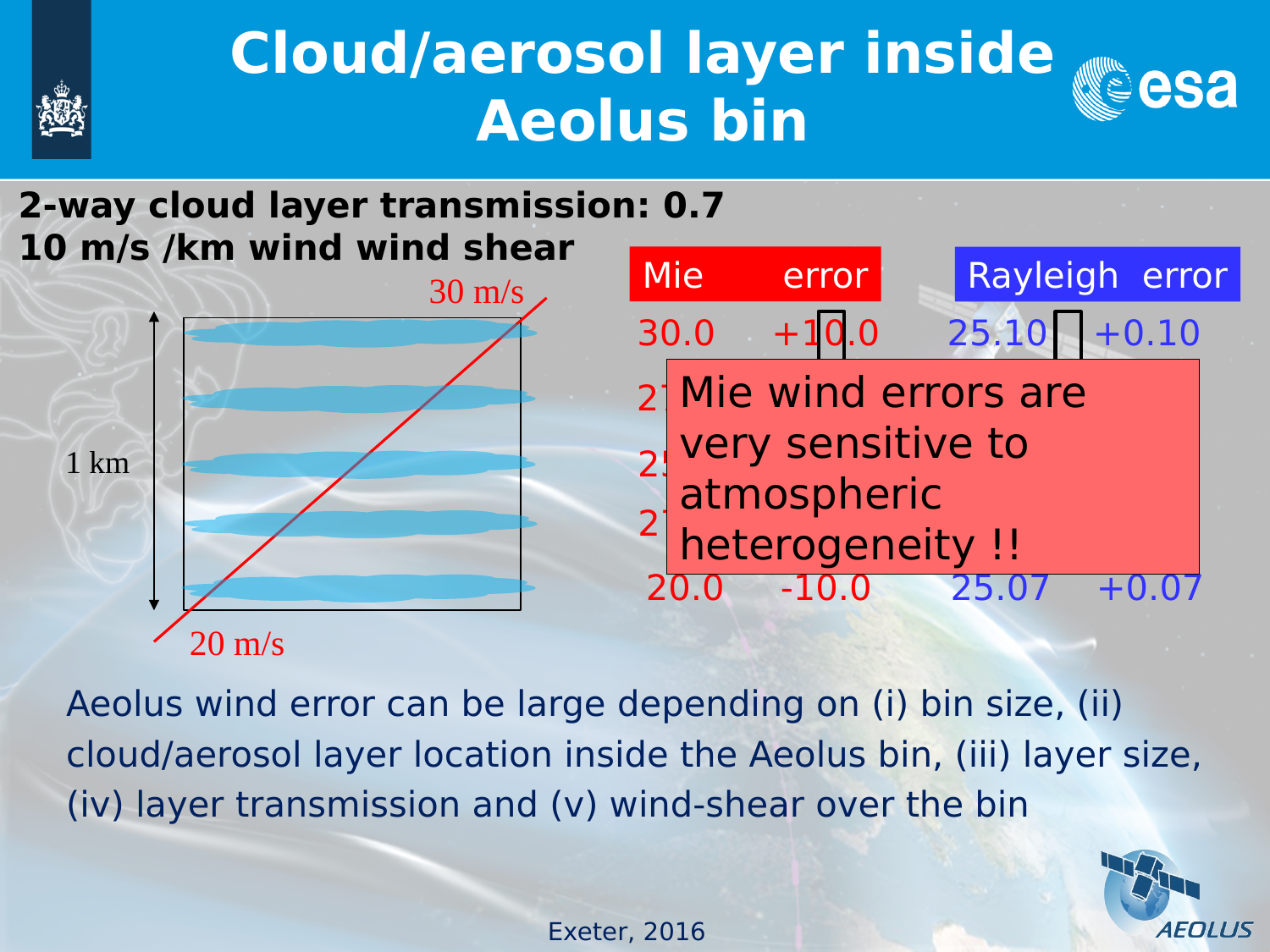

# Cloud/aerosol layer inside Aeolus bin
2-way cloud layer transmission: 0.7
10 m/s /km wind wind shear
Mie       error
Rayleigh  error
30 m/s
              30.0     +10.0      25.10    +0.10

Mie wind errors are very sensitive to
atmospheric heterogeneity !!
              27.5      +2.5       25.36    +0.36

             25.0      +0.0       25.44    +0.44

1 km
               27.5      +2.5       25.30    +0.30

              20.0     -10.0       25.07    +0.07

20 m/s
Aeolus wind error can be large depending on (i) bin size, (ii) cloud/aerosol layer location inside the Aeolus bin, (iii) layer size, (iv) layer transmission and (v) wind-shear over the bin